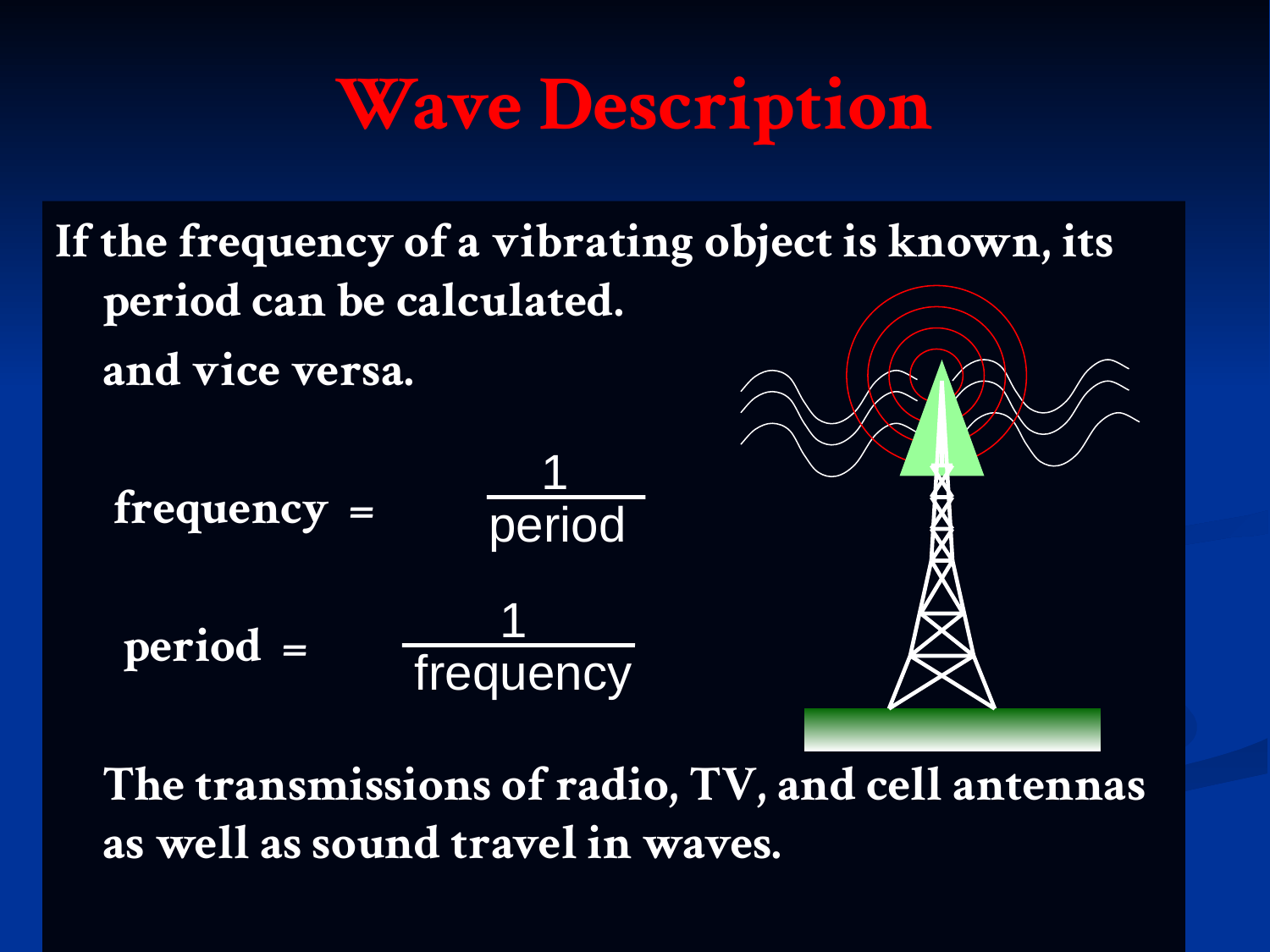

# Wave Description
If the frequency of a vibrating object is known, its period can be calculated.
	and vice versa.

	 frequency  =

	  period  =

	The transmissions of radio, TV, and cell antennas as well as sound travel in waves.

1
period

1
frequency